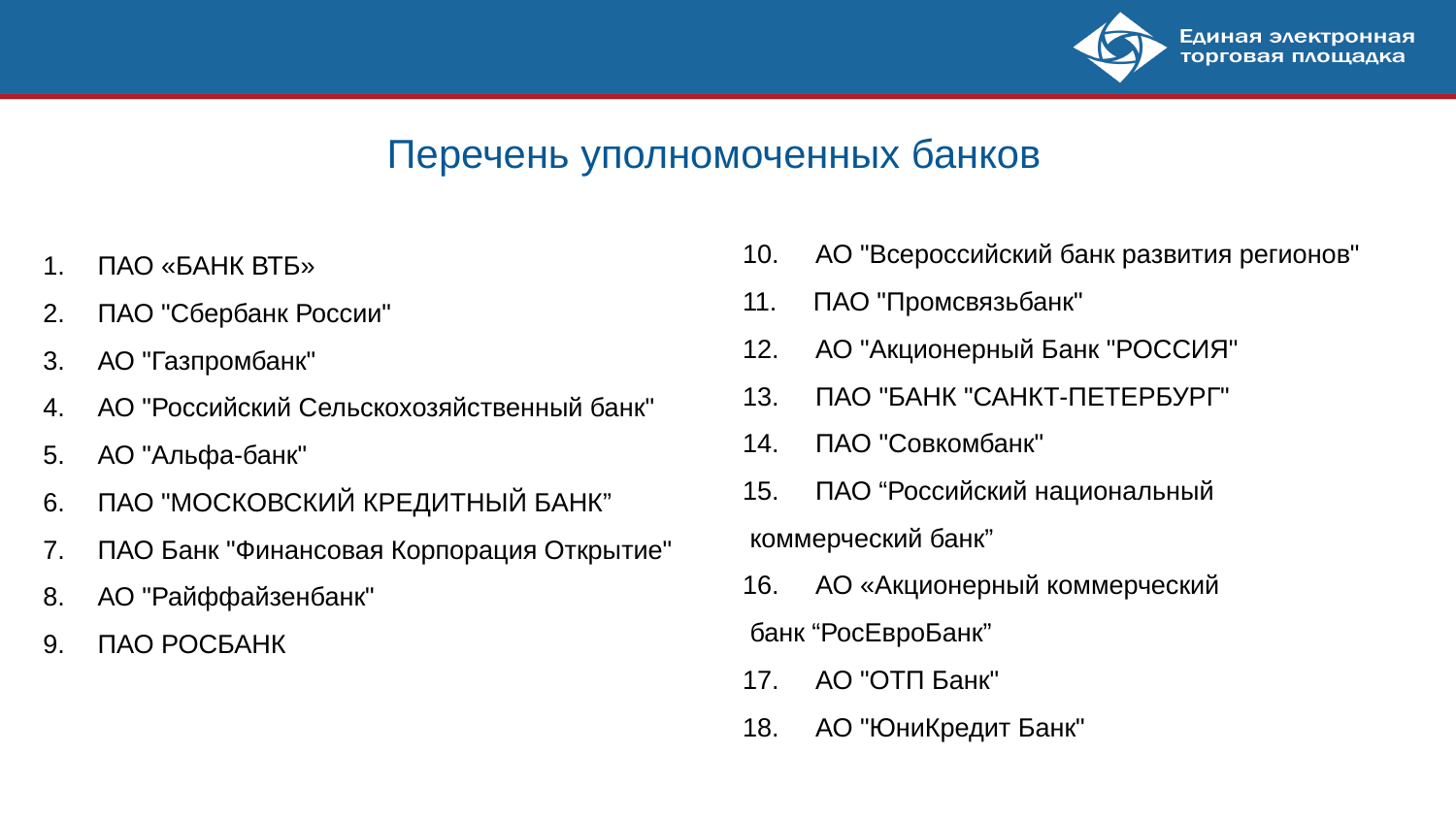

# Перечень уполномоченных банков
10.     АО "Всероссийский банк развития регионов"
11.     ПАО "Промсвязьбанк"
12.     АО "Акционерный Банк "РОССИЯ"
13.     ПАО "БАНК "САНКТ-ПЕТЕРБУРГ"
14.     ПАО "Совкомбанк"
15.     ПАО “Российский национальный
 коммерческий банк”
16.     АО «Акционерный коммерческий
 банк “РосЕвроБанк”
17.     АО "ОТП Банк"
18.     АО "ЮниКредит Банк"

ПАО «БАНК ВТБ»
ПАО "Сбербанк России"
АО "Газпромбанк"
АО "Российский Сельскохозяйственный банк"
АО "Альфа-банк"
ПАО "МОСКОВСКИЙ КРЕДИТНЫЙ БАНК”
ПАО Банк "Финансовая Корпорация Открытие"
АО "Райффайзенбанк"
ПАО РОСБАНК